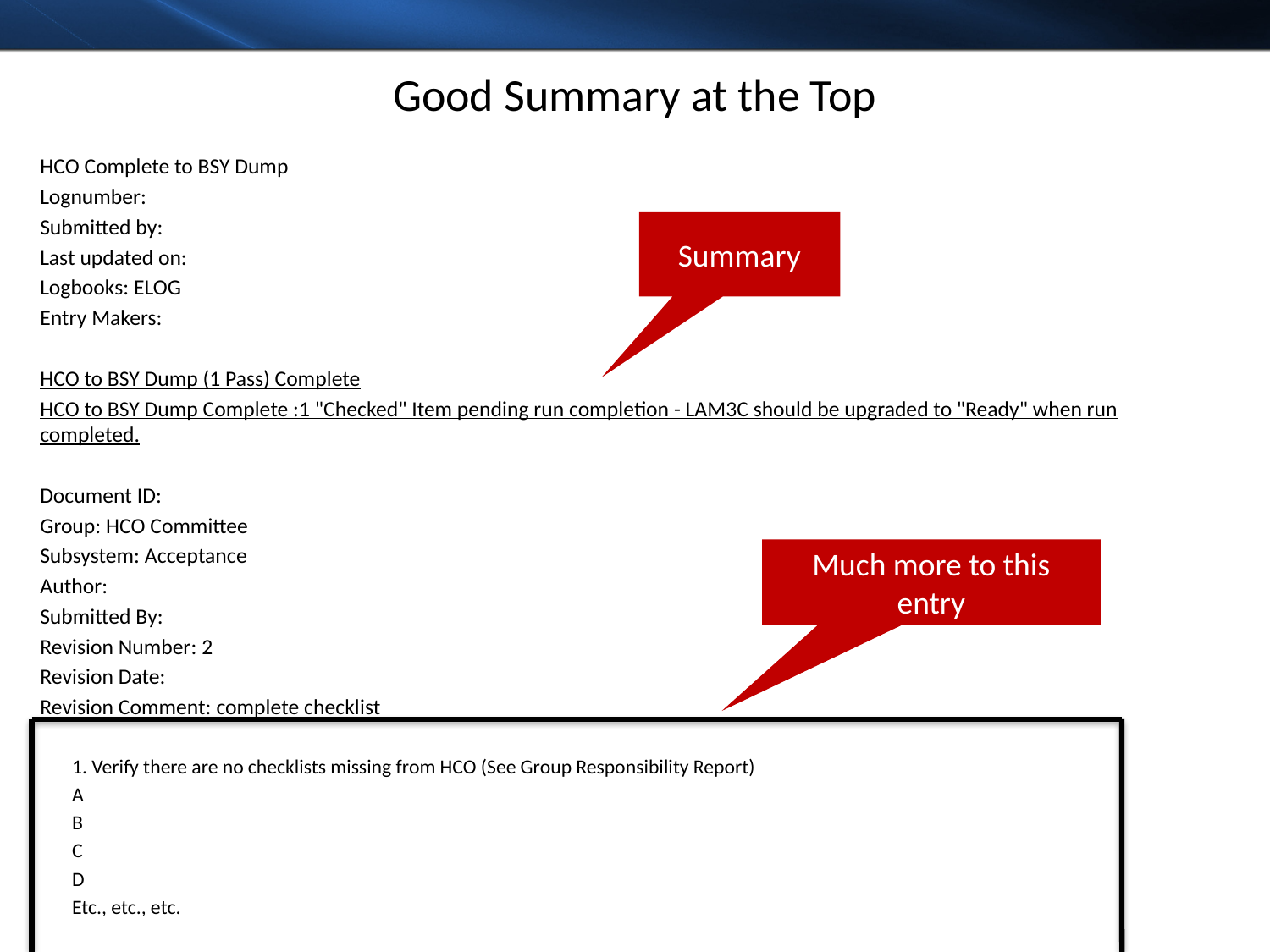

# Good Summary at the Top

HCO Complete to BSY Dump
Lognumber:
Submitted by:
Last updated on:
Logbooks: ELOG
Entry Makers:

HCO to BSY Dump (1 Pass) Complete
HCO to BSY Dump Complete :1 "Checked" Item pending run completion - LAM3C should be upgraded to "Ready" when run completed.

Document ID:
Group: HCO Committee
Subsystem: Acceptance
Author:
Submitted By:
Revision Number: 2
Revision Date:
Revision Comment: complete checklist

1. Verify there are no checklists missing from HCO (See Group Responsibility Report)
A
B
C
D
Etc., etc., etc.
Summary
Much more to this entry